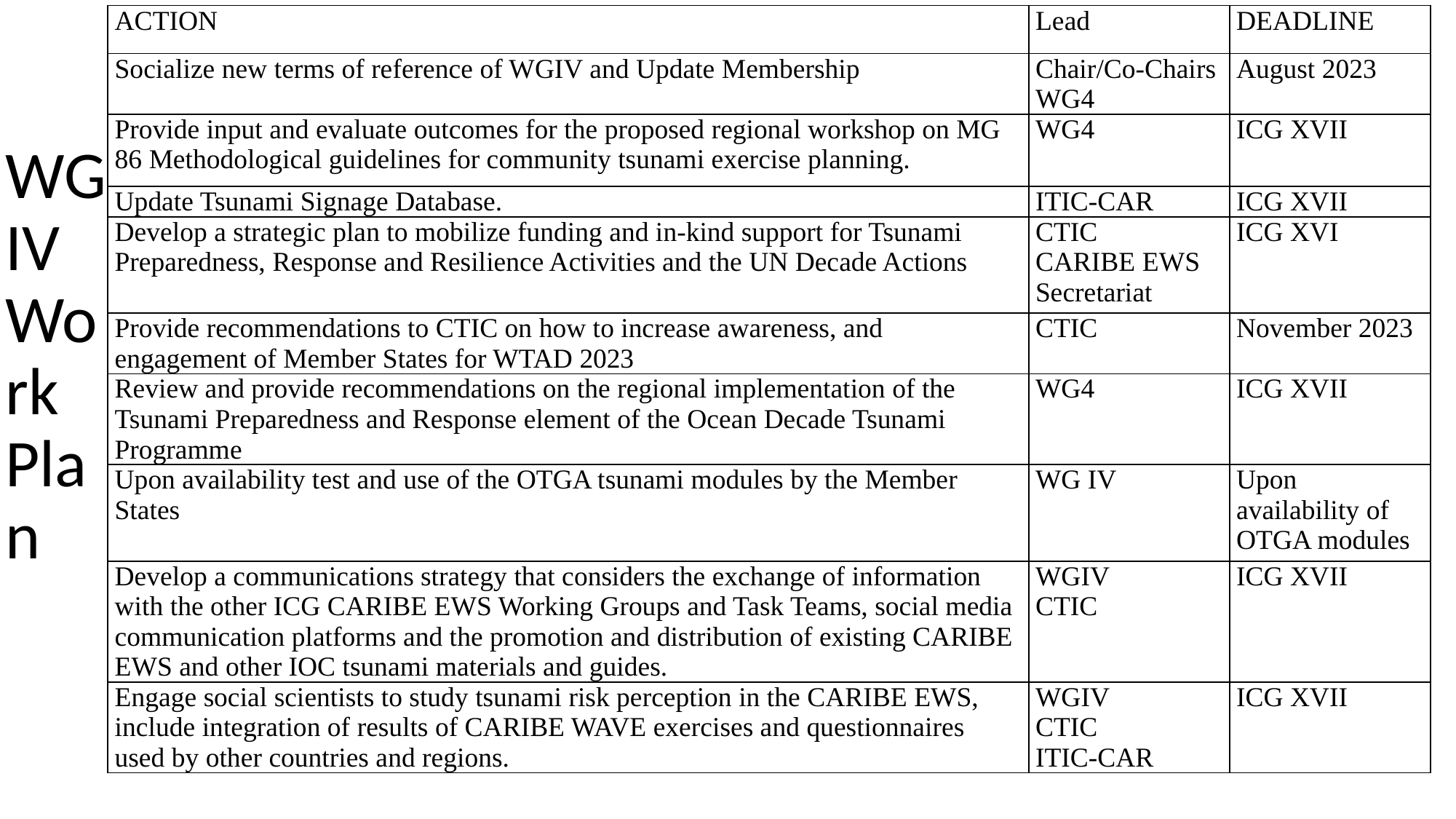

| ACTION | Lead | DEADLINE |
| --- | --- | --- |
| Socialize new terms of reference of WGIV and Update Membership | Chair/Co-Chairs WG4 | August 2023 |
| Provide input and evaluate outcomes for the proposed regional workshop on MG 86 Methodological guidelines for community tsunami exercise planning. | WG4 | ICG XVII |
| Update Tsunami Signage Database. | ITIC-CAR | ICG XVII |
| Develop a strategic plan to mobilize funding and in-kind support for Tsunami Preparedness, Response and Resilience Activities and the UN Decade Actions | CTIC CARIBE EWS Secretariat | ICG XVI |
| Provide recommendations to CTIC on how to increase awareness, and engagement of Member States for WTAD 2023 | CTIC | November 2023 |
| Review and provide recommendations on the regional implementation of the Tsunami Preparedness and Response element of the Ocean Decade Tsunami Programme | WG4 | ICG XVII |
| Upon availability test and use of the OTGA tsunami modules by the Member States | WG IV | Upon availability of OTGA modules |
| Develop a communications strategy that considers the exchange of information with the other ICG CARIBE EWS Working Groups and Task Teams, social media communication platforms and the promotion and distribution of existing CARIBE EWS and other IOC tsunami materials and guides. | WGIV CTIC | ICG XVII |
| Engage social scientists to study tsunami risk perception in the CARIBE EWS, include integration of results of CARIBE WAVE exercises and questionnaires used by other countries and regions. | WGIV CTIC ITIC-CAR | ICG XVII |
# WG IV Work Plan